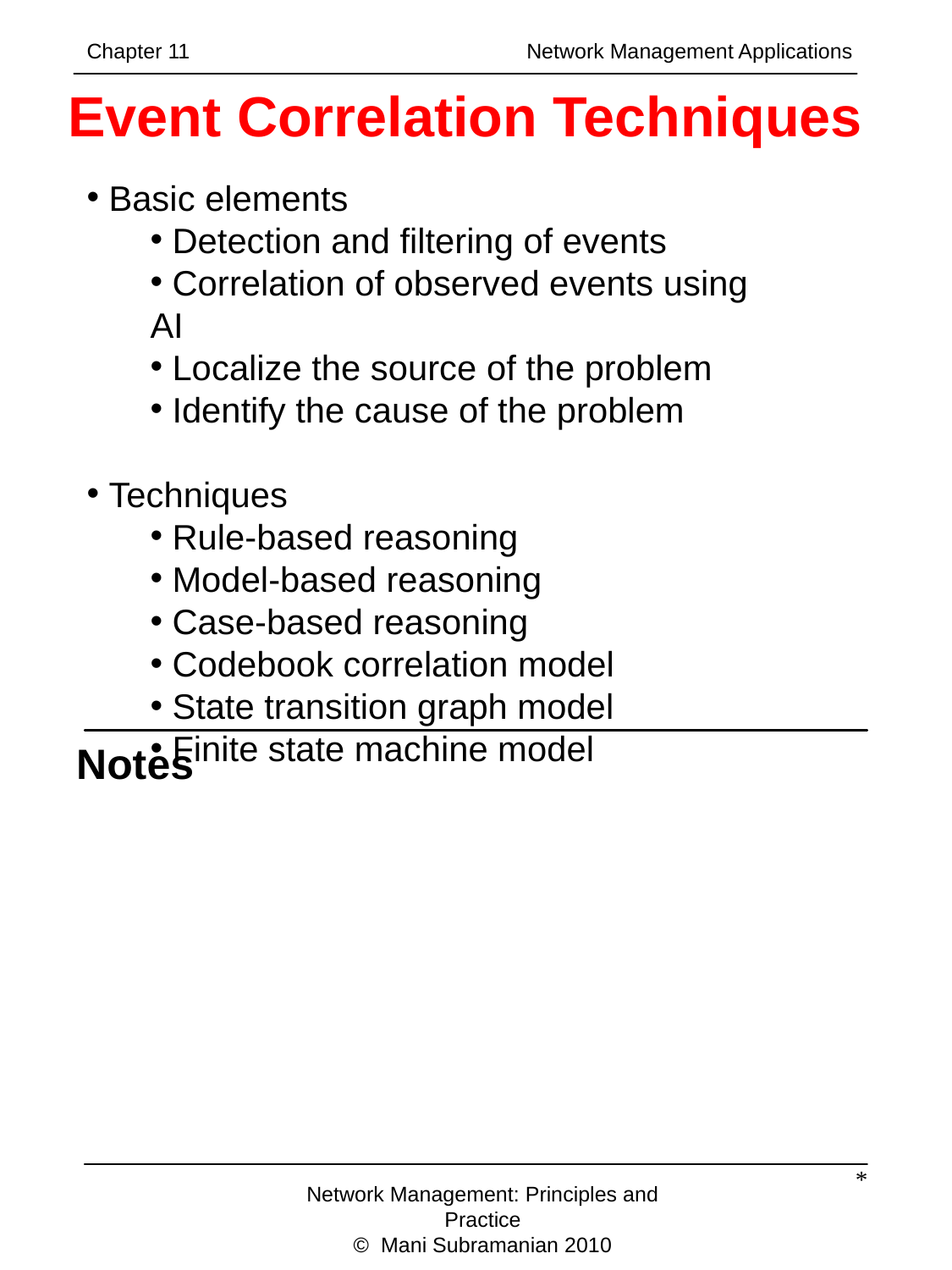

Chapter 11		     	          Network Management Applications

Event Correlation Techniques
 Basic elements
 Detection and filtering of events
 Correlation of observed events using AI
 Localize the source of the problem
 Identify the cause of the problem
 Techniques
 Rule-based reasoning
 Model-based reasoning
 Case-based reasoning
 Codebook correlation model
 State transition graph model
 Finite state machine model
Notes
*
Network Management: Principles and Practice
©  Mani Subramanian 2010